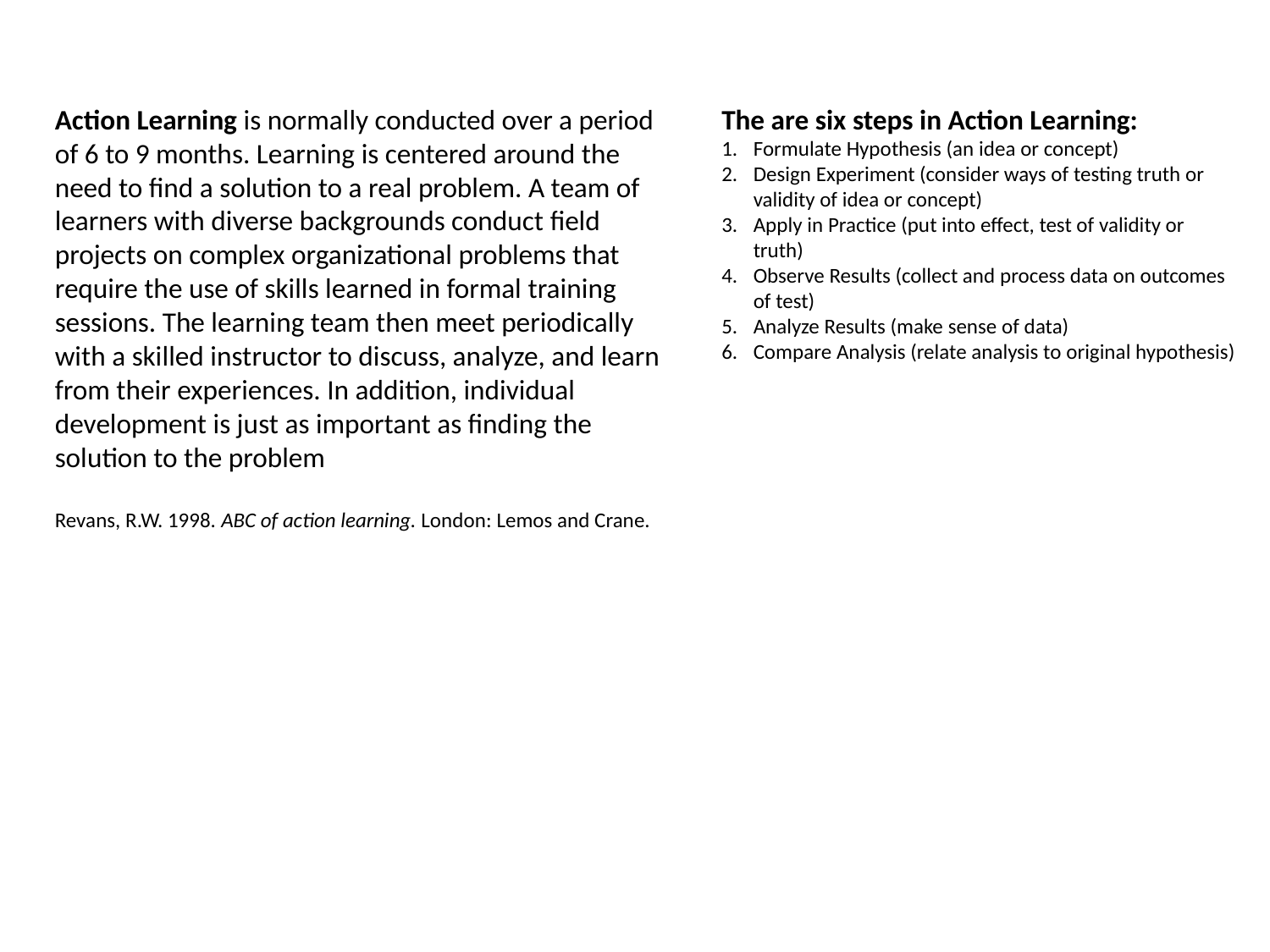

Action Learning is normally conducted over a period of 6 to 9 months. Learning is centered around the need to find a solution to a real problem. A team of learners with diverse backgrounds conduct field projects on complex organizational problems that require the use of skills learned in formal training sessions. The learning team then meet periodically with a skilled instructor to discuss, analyze, and learn from their experiences. In addition, individual development is just as important as finding the solution to the problem

Revans, R.W. 1998. ABC of action learning. London: Lemos and Crane.
The are six steps in Action Learning:
Formulate Hypothesis (an idea or concept)
Design Experiment (consider ways of testing truth or validity of idea or concept)
Apply in Practice (put into effect, test of validity or truth)
Observe Results (collect and process data on outcomes of test)
Analyze Results (make sense of data)
Compare Analysis (relate analysis to original hypothesis)